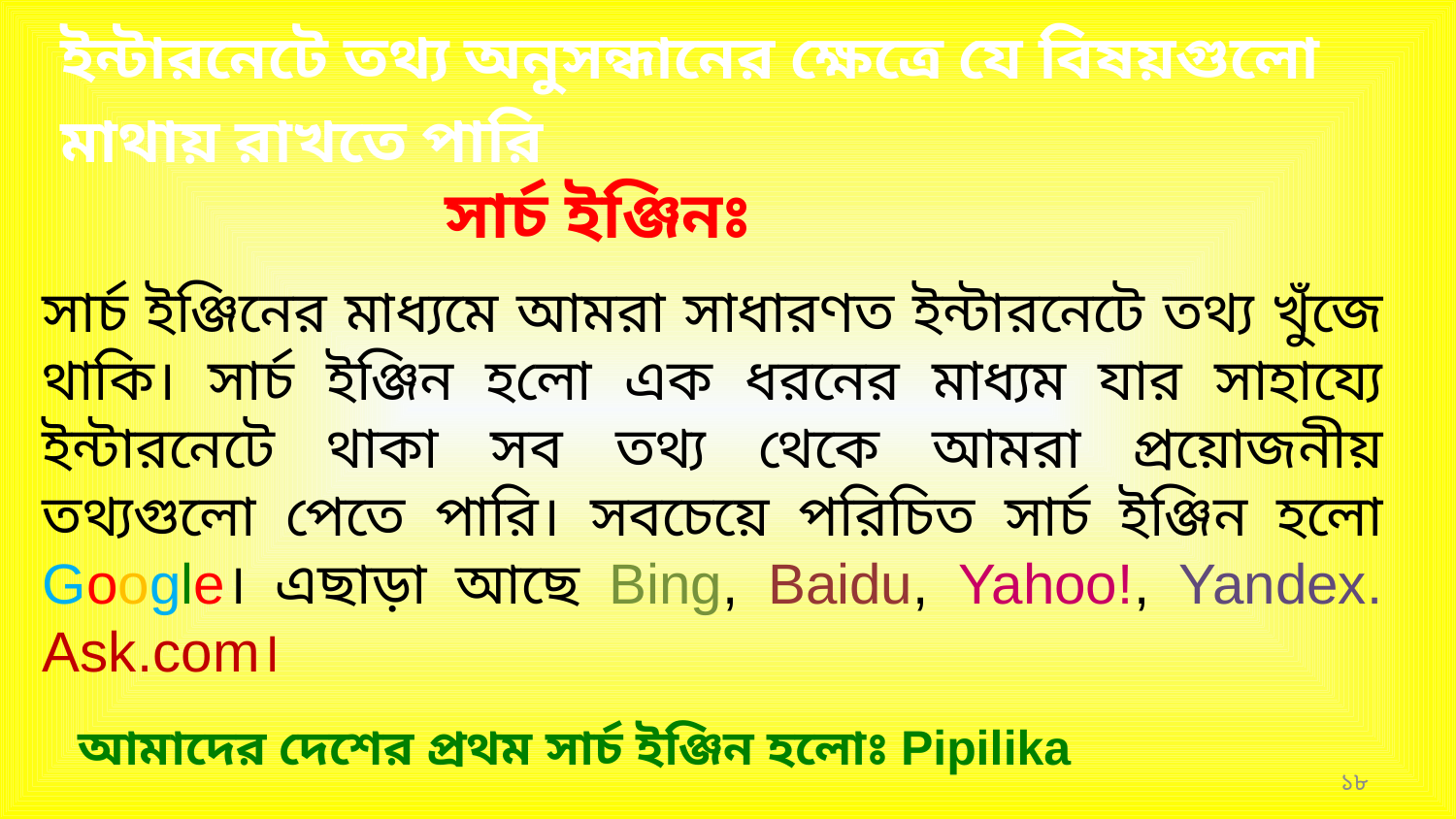

ইন্টারনেটে তথ্য অনুসন্ধানের ক্ষেত্রে যে বিষয়গুলো মাথায় রাখতে পারি
সার্চ ইঞ্জিনঃ
সার্চ ইঞ্জিনের মাধ্যমে আমরা সাধারণত ইন্টারনেটে তথ্য খুঁজে থাকি। সার্চ ইঞ্জিন হলো এক ধরনের মাধ্যম যার সাহায্যে ইন্টারনেটে থাকা সব তথ্য থেকে আমরা প্রয়োজনীয় তথ্যগুলো পেতে পারি। সবচেয়ে পরিচিত সার্চ ইঞ্জিন হলো Google। এছাড়া আছে Bing, Baidu, Yahoo!, Yandex. Ask.com।
আমাদের দেশের প্রথম সার্চ ইঞ্জিন হলোঃ Pipilika
১৮